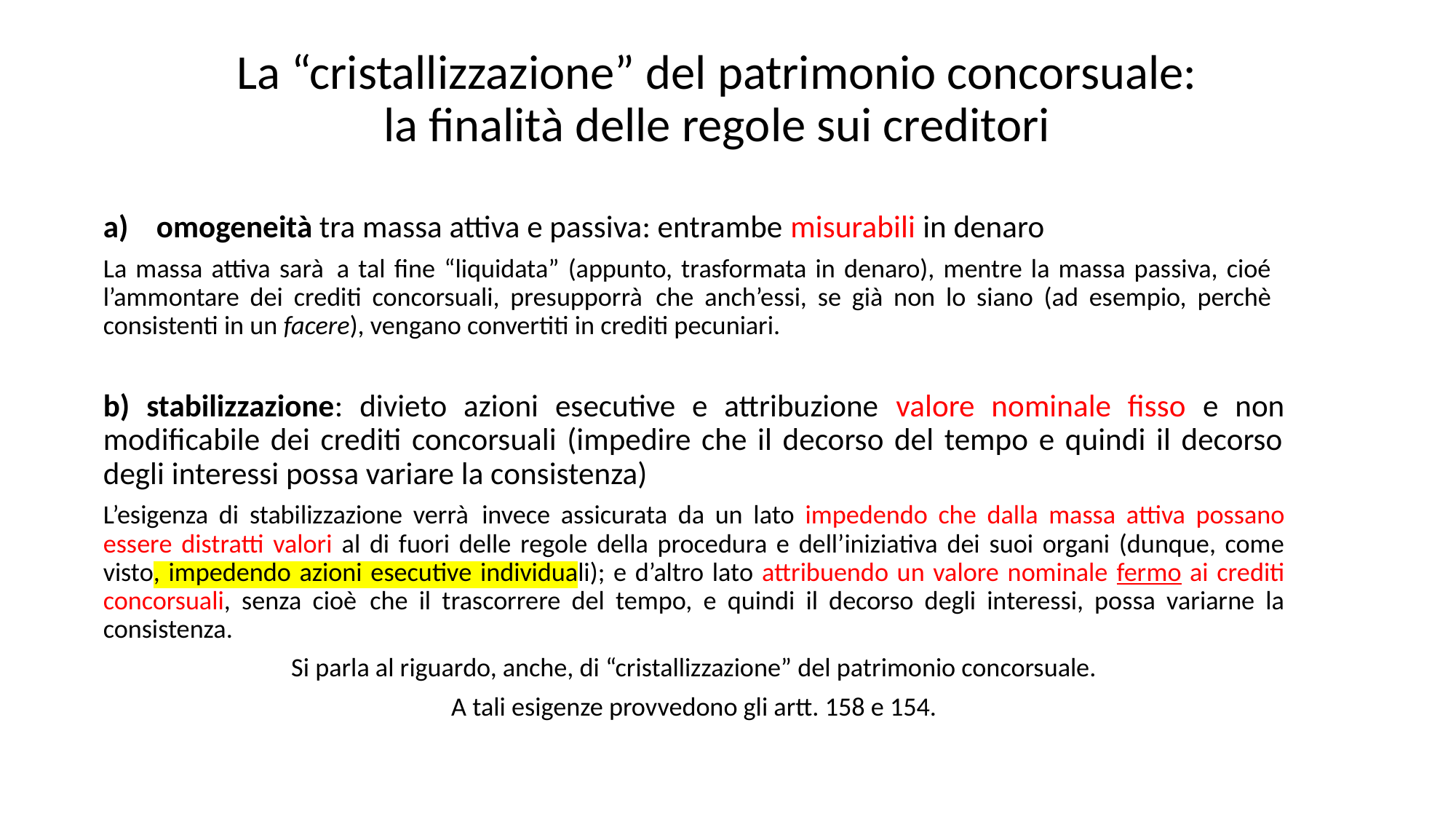

# La “cristallizzazione” del patrimonio concorsuale: la finalità delle regole sui creditori

omogeneità tra massa attiva e passiva: entrambe misurabili in denaro
La massa attiva sarà a tal fine “liquidata” (appunto, trasformata in denaro), mentre la massa passiva, cioé l’ammontare dei crediti concorsuali, presupporrà che anch’essi, se già non lo siano (ad esempio, perchè consistenti in un facere), vengano convertiti in crediti pecuniari.

b) stabilizzazione: divieto azioni esecutive e attribuzione valore nominale fisso e non modificabile dei crediti concorsuali (impedire che il decorso del tempo e quindi il decorso degli interessi possa variare la consistenza)
L’esigenza di stabilizzazione verrà invece assicurata da un lato impedendo che dalla massa attiva possano essere distratti valori al di fuori delle regole della procedura e dell’iniziativa dei suoi organi (dunque, come visto, impedendo azioni esecutive individuali); e d’altro lato attribuendo un valore nominale fermo ai crediti concorsuali, senza cioè che il trascorrere del tempo, e quindi il decorso degli interessi, possa variarne la consistenza.
Si parla al riguardo, anche, di “cristallizzazione” del patrimonio concorsuale.
A tali esigenze provvedono gli artt. 158 e 154.